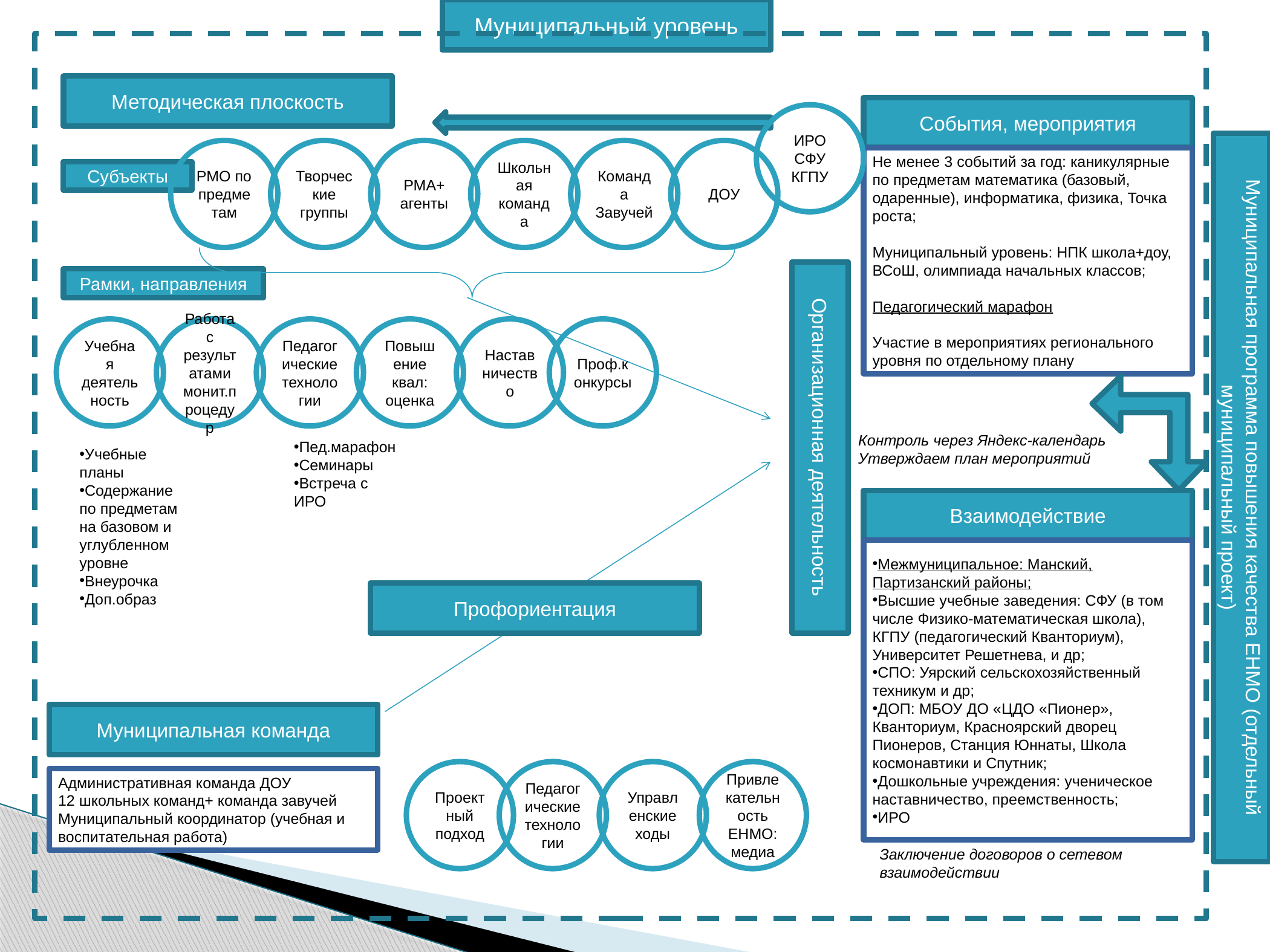

Муниципальный уровень

Методическая плоскость
События, мероприятия
ИРО
СФУ
КГПУ

Муниципальная программа повышения качества ЕНМО (отдельный муниципальный проект)
РМО по предметам
Творческие группы
РМА+
агенты
Школьная команда
Команда Завучей
ДОУ
Не менее 3 событий за год: каникулярные по предметам математика (базовый, одаренные), информатика, физика, Точка роста;

Муниципальный уровень: НПК школа+доу, ВСоШ, олимпиада начальных классов;

Педагогический марафон

Участие в мероприятиях регионального уровня по отдельному плану
Субъекты
Организационная деятельность
Рамки, направления
Учебная деятельность
Работа с результатами монит.процедур
Педагогические технологии
Повышение квал: оценка
Наставничество
Проф.конкурсы

Контроль через Яндекс-календарь
Утверждаем план мероприятий
Пед.марафон
Семинары
Встреча с ИРО
Учебные планы
Содержание по предметам на базовом и углубленном уровне
Внеурочка
Доп.образ
Взаимодействие
Межмуниципальное: Манский, Партизанский районы;
Высшие учебные заведения: СФУ (в том числе Физико-математическая школа), КГПУ (педагогический Кванториум), Университет Решетнева, и др;
СПО: Уярский сельскохозяйственный техникум и др;
ДОП: МБОУ ДО «ЦДО «Пионер», Кванториум, Красноярский дворец Пионеров, Станция Юннаты, Школа космонавтики и Спутник;
Дошкольные учреждения: ученическое наставничество, преемственность;
ИРО
Профориентация
Муниципальная команда
Проектный подход
Педагогические технологии
Управленские ходы
Привлекательность ЕНМО: медиа
Административная команда ДОУ
12 школьных команд+ команда завучей
Муниципальный координатор (учебная и воспитательная работа)
Заключение договоров о сетевом взаимодействии